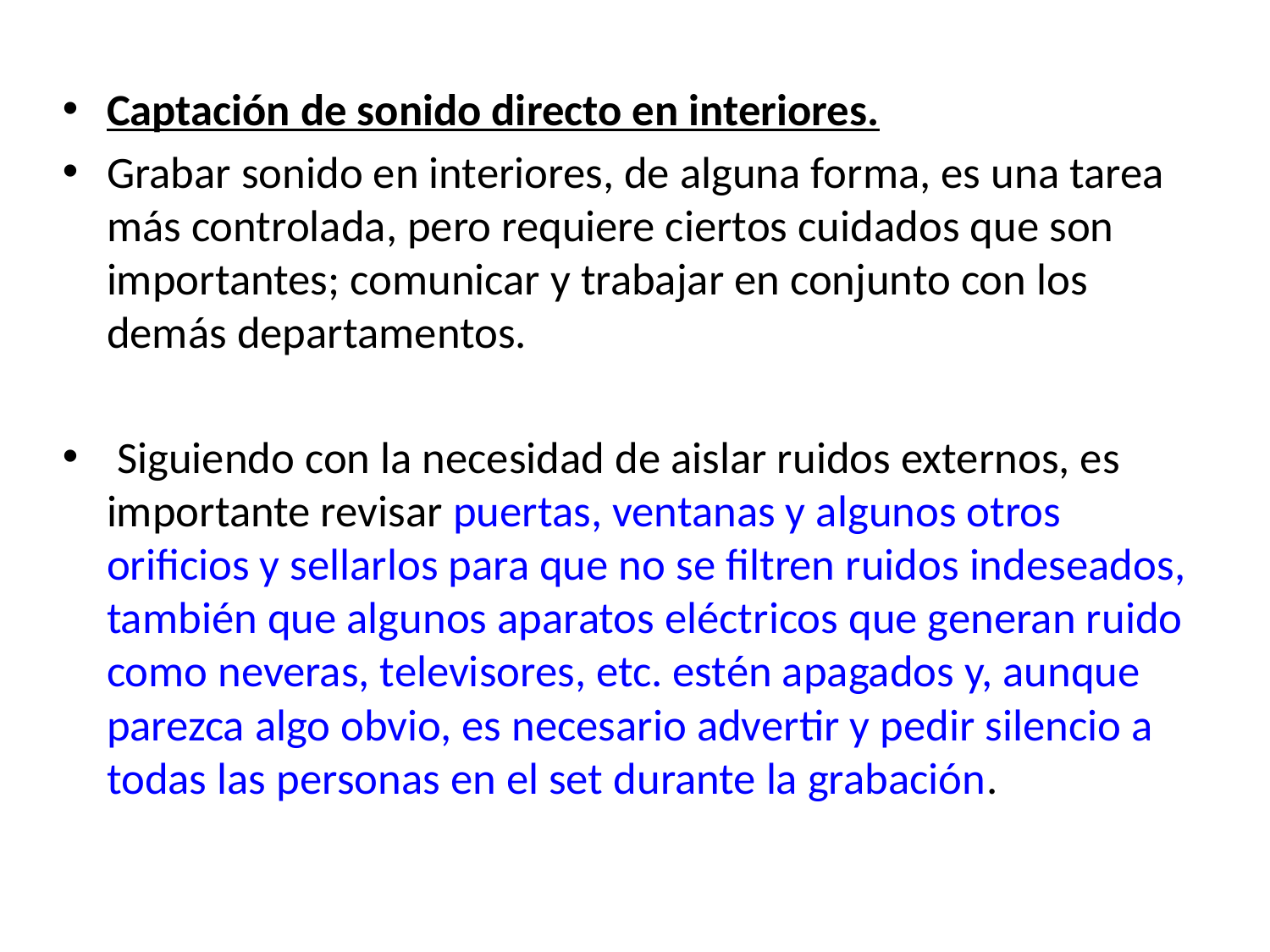

Captación de sonido directo en interiores.
Grabar sonido en interiores, de alguna forma, es una tarea más controlada, pero requiere ciertos cuidados que son importantes; comunicar y trabajar en conjunto con los demás departamentos.

 Siguiendo con la necesidad de aislar ruidos externos, es importante revisar puertas, ventanas y algunos otros orificios y sellarlos para que no se filtren ruidos indeseados, también que algunos aparatos eléctricos que generan ruido como neveras, televisores, etc. estén apagados y, aunque parezca algo obvio, es necesario advertir y pedir silencio a todas las personas en el set durante la grabación.